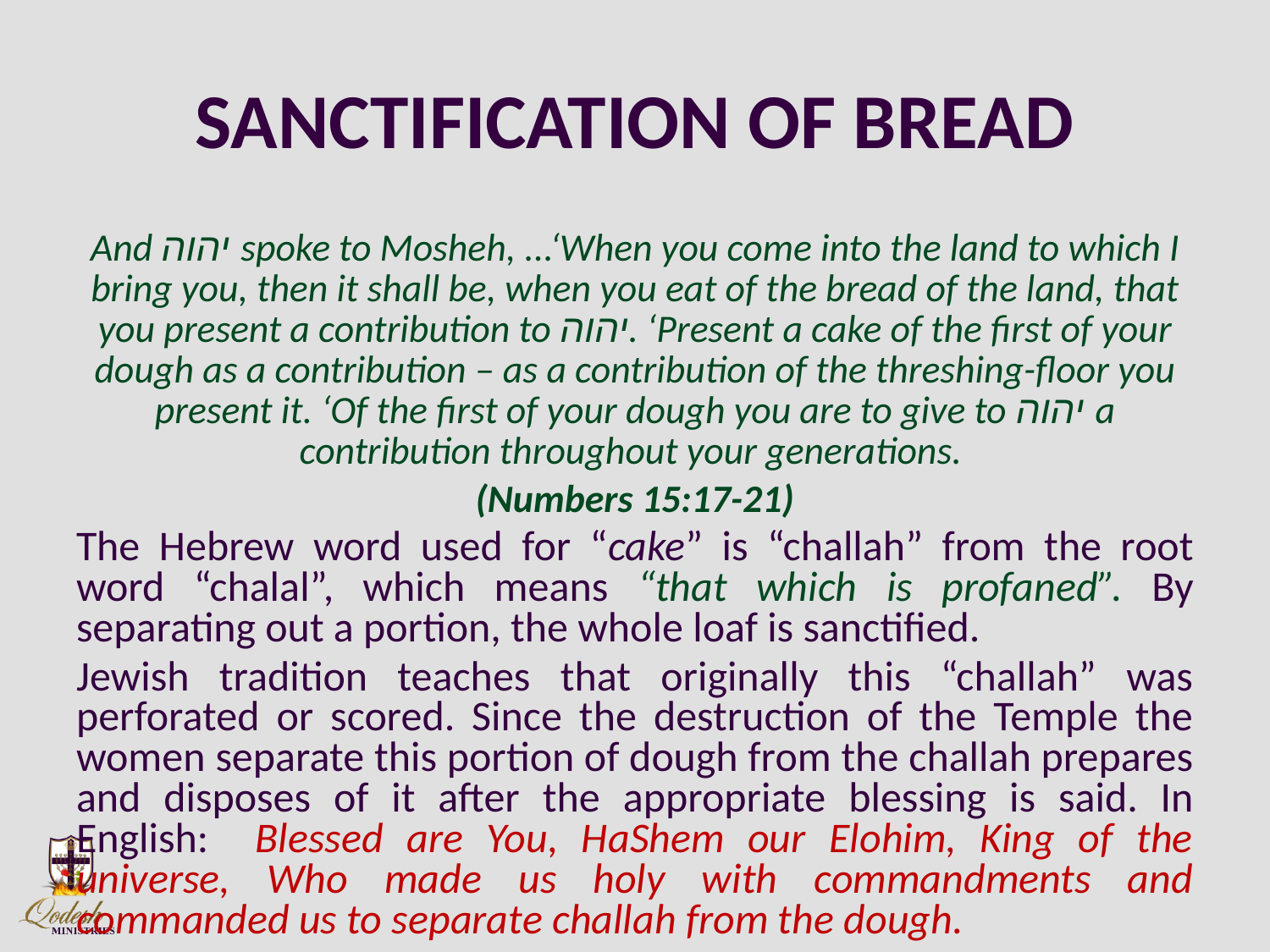

# SANCTIFICATION OF BREAD
And יהוה spoke to Mosheh, ...‘When you come into the land to which I bring you, then it shall be, when you eat of the bread of the land, that you present a contribution to יהוה. ‘Present a cake of the first of your dough as a contribution – as a contribution of the threshing-floor you present it. ‘Of the first of your dough you are to give to יהוה a contribution throughout your generations.
(Numbers 15:17-21)
The Hebrew word used for “cake” is “challah” from the root word “chalal”, which means “that which is profaned”. By separating out a portion, the whole loaf is sanctified.
Jewish tradition teaches that originally this “challah” was perforated or scored. Since the destruction of the Temple the women separate this portion of dough from the challah prepares and disposes of it after the appropriate blessing is said. In English:  Blessed are You, HaShem our Elohim, King of the universe, Who made us holy with commandments and commanded us to separate challah from the dough.